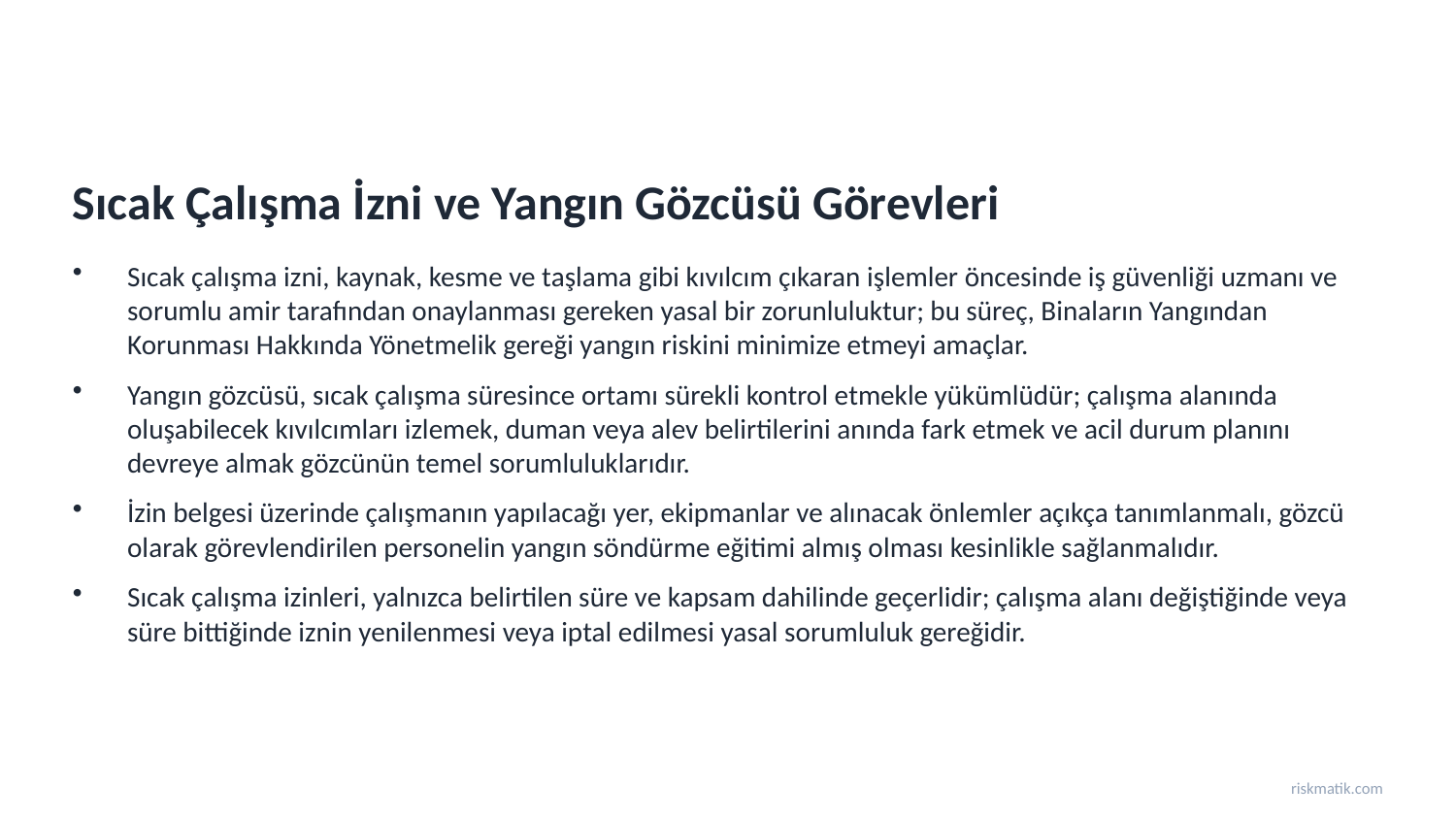

Sıcak Çalışma İzni ve Yangın Gözcüsü Görevleri
Sıcak çalışma izni, kaynak, kesme ve taşlama gibi kıvılcım çıkaran işlemler öncesinde iş güvenliği uzmanı ve sorumlu amir tarafından onaylanması gereken yasal bir zorunluluktur; bu süreç, Binaların Yangından Korunması Hakkında Yönetmelik gereği yangın riskini minimize etmeyi amaçlar.
Yangın gözcüsü, sıcak çalışma süresince ortamı sürekli kontrol etmekle yükümlüdür; çalışma alanında oluşabilecek kıvılcımları izlemek, duman veya alev belirtilerini anında fark etmek ve acil durum planını devreye almak gözcünün temel sorumluluklarıdır.
İzin belgesi üzerinde çalışmanın yapılacağı yer, ekipmanlar ve alınacak önlemler açıkça tanımlanmalı, gözcü olarak görevlendirilen personelin yangın söndürme eğitimi almış olması kesinlikle sağlanmalıdır.
Sıcak çalışma izinleri, yalnızca belirtilen süre ve kapsam dahilinde geçerlidir; çalışma alanı değiştiğinde veya süre bittiğinde iznin yenilenmesi veya iptal edilmesi yasal sorumluluk gereğidir.
riskmatik.com